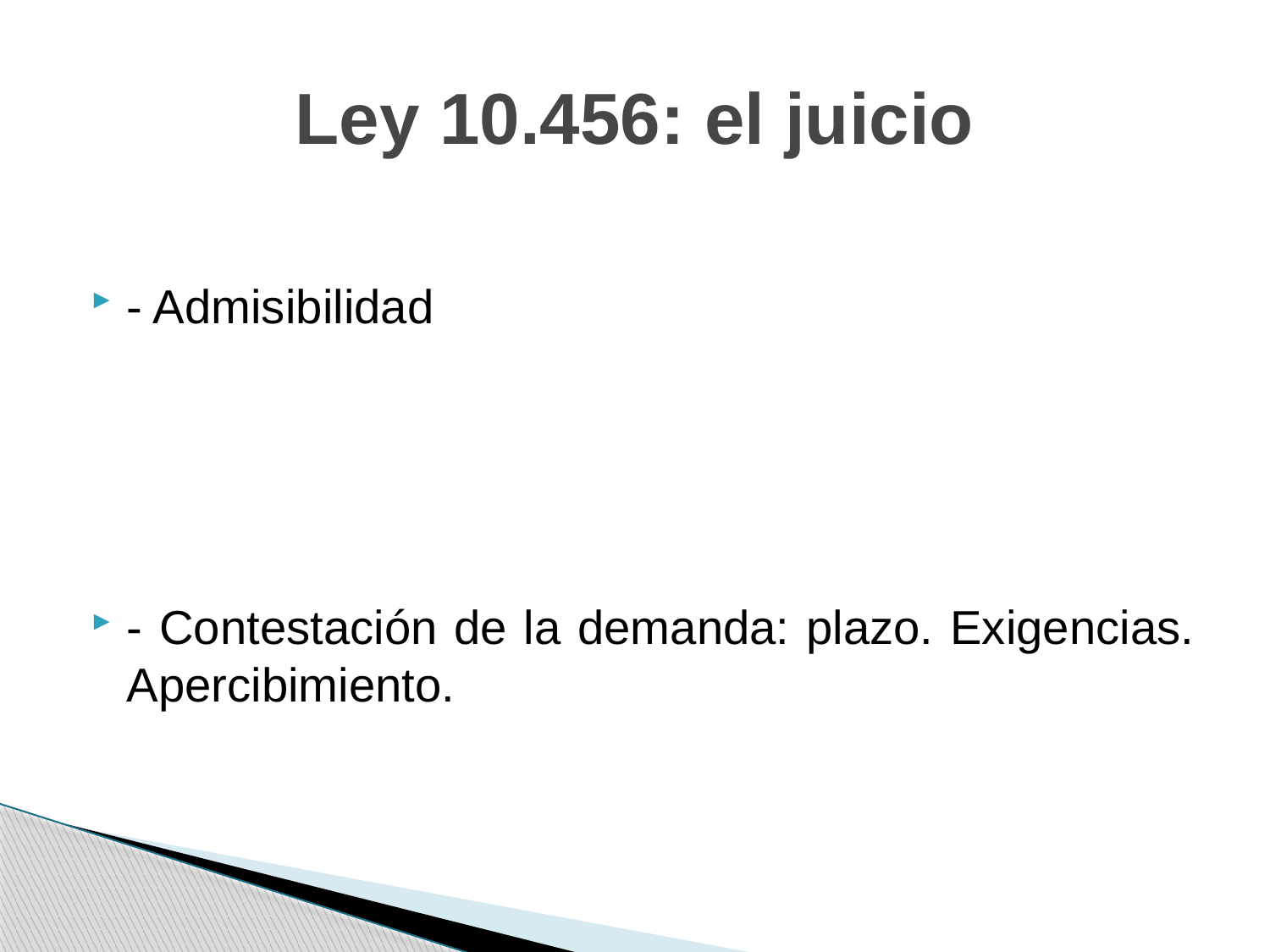

# Ley 10.456: el juicio

- Admisibilidad

- Contestación de la demanda: plazo. Exigencias. Apercibimiento.